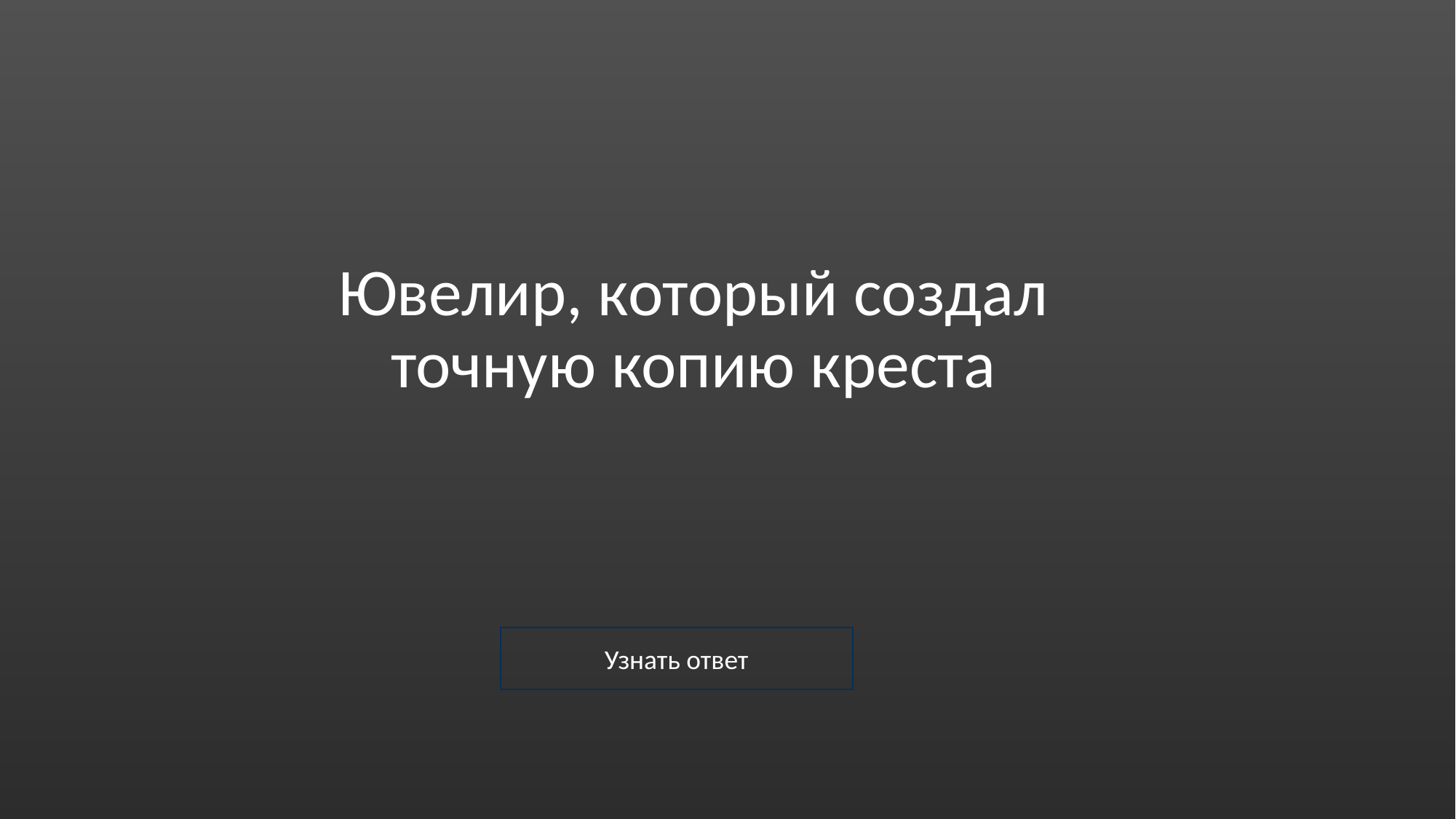

# Ювелир, который создал точную копию креста